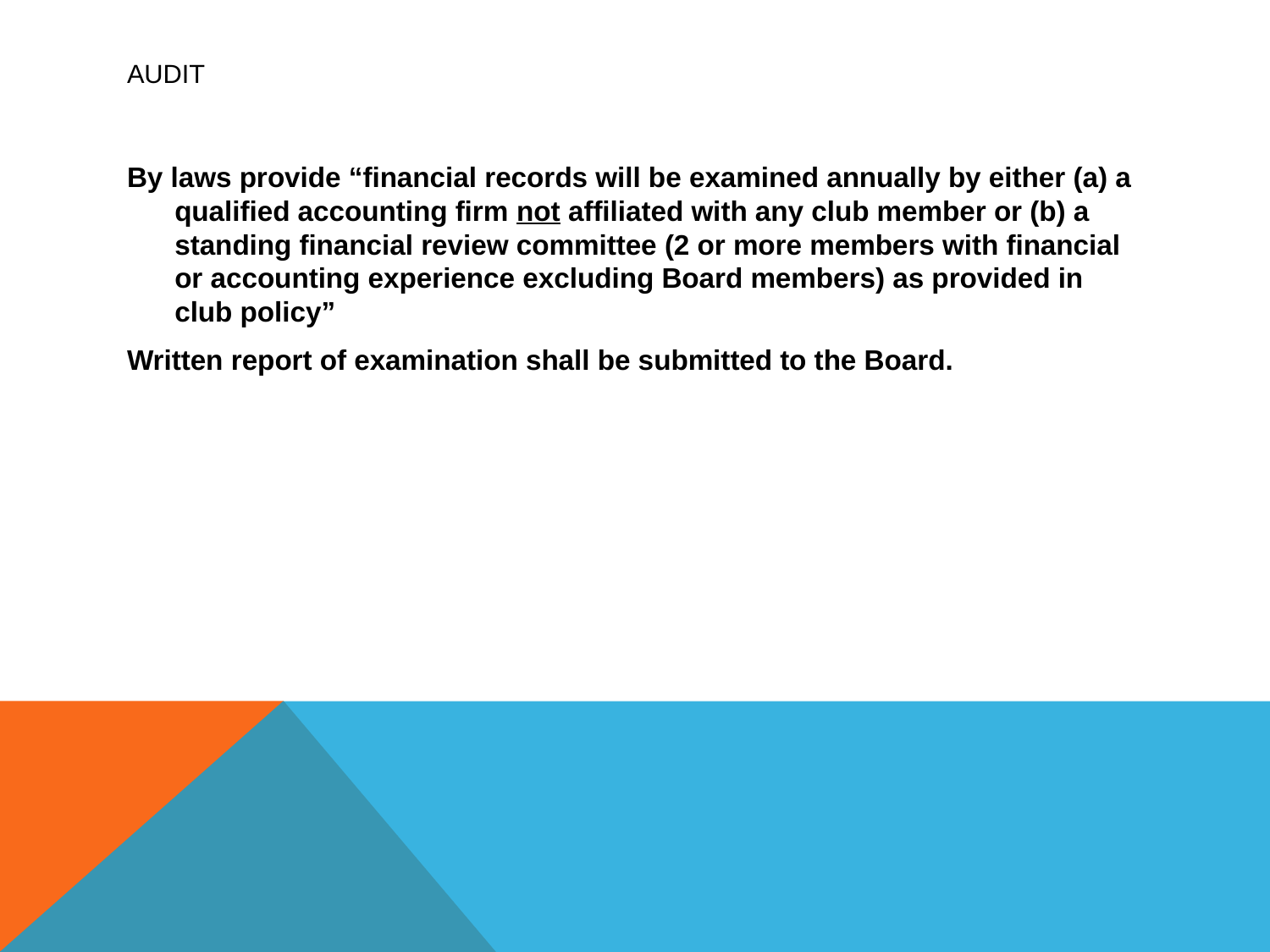

# Audit
By laws provide “financial records will be examined annually by either (a) a qualified accounting firm not affiliated with any club member or (b) a standing financial review committee (2 or more members with financial or accounting experience excluding Board members) as provided in club policy”
Written report of examination shall be submitted to the Board.